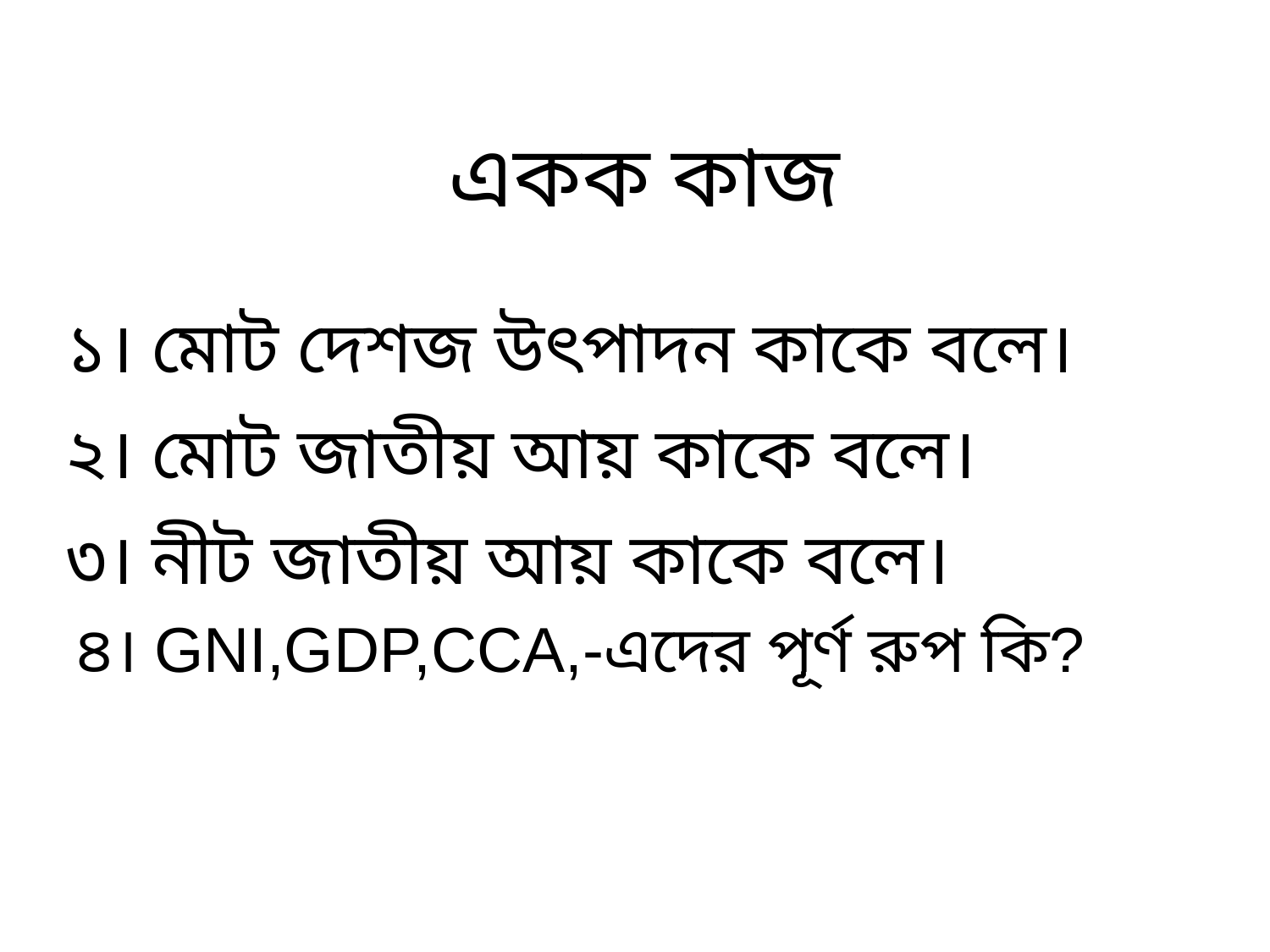

একক কাজ
১। মোট দেশজ উৎপাদন কাকে বলে।
২। মোট জাতীয় আয় কাকে বলে।
৩। নীট জাতীয় আয় কাকে বলে।
৪। GNI,GDP,CCA,-এদের পূর্ণ রুপ কি?